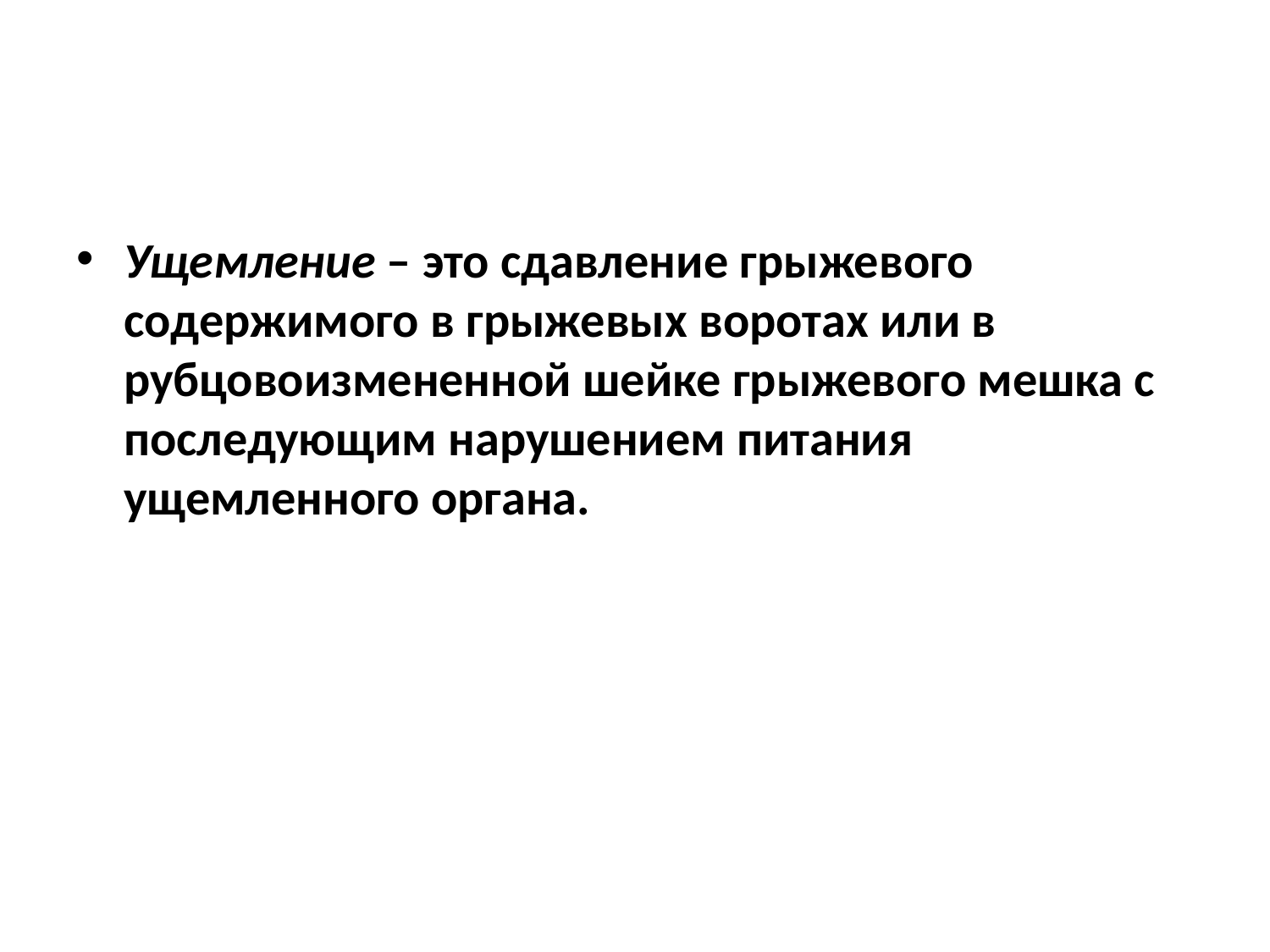

#
Ущемление – это сдавление грыжевого содержимого в грыжевых воротах или в рубцовоизмененной шейке грыжевого мешка с последующим нарушением питания ущемленного органа.